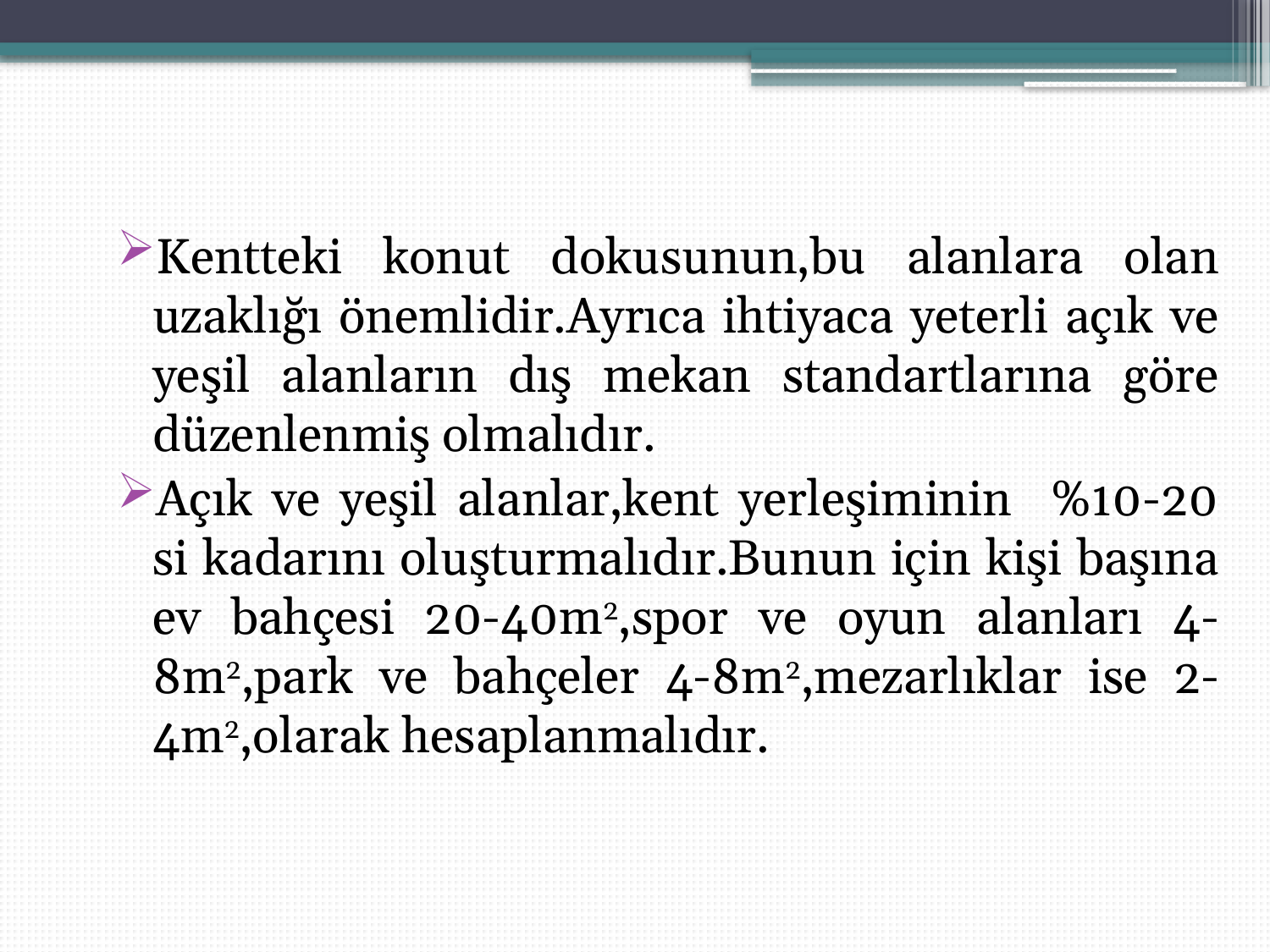

Kentteki konut dokusunun,bu alanlara olan uzaklığı önemlidir.Ayrıca ihtiyaca yeterli açık ve yeşil alanların dış mekan standartlarına göre düzenlenmiş olmalıdır.
Açık ve yeşil alanlar,kent yerleşiminin  %10-20 si kadarını oluşturmalıdır.Bunun için kişi başına ev bahçesi 20-40m2,spor ve oyun alanları 4-8m2,park ve bahçeler 4-8m2,mezarlıklar ise 2-4m2,olarak hesaplanmalıdır.